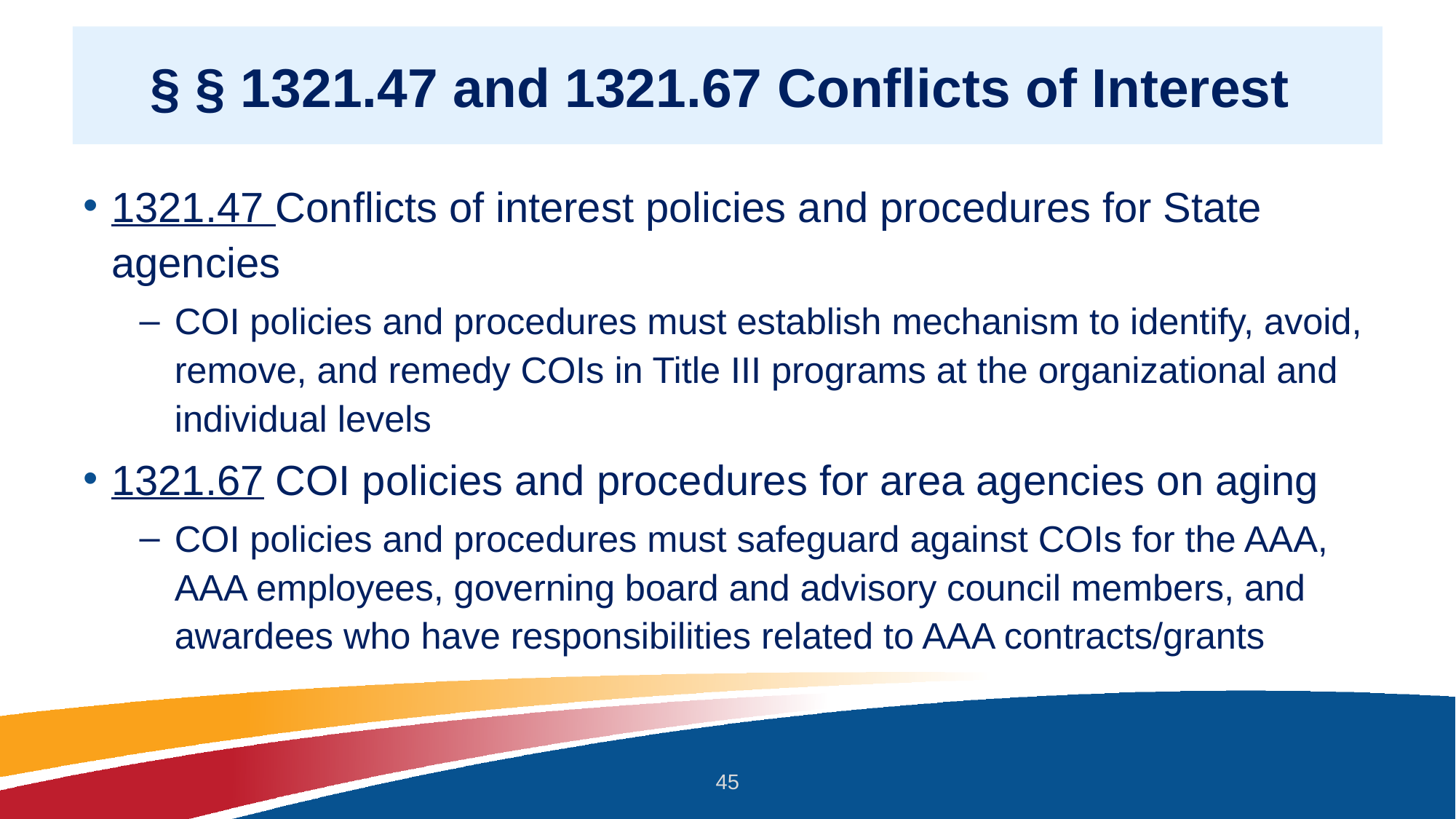

# § § 1321.47 and 1321.67 Conflicts of Interest
1321.47 Conflicts of interest policies and procedures for State agencies
COI policies and procedures must establish mechanism to identify, avoid, remove, and remedy COIs in Title III programs at the organizational and individual levels
1321.67 COI policies and procedures for area agencies on aging
COI policies and procedures must safeguard against COIs for the AAA, AAA employees, governing board and advisory council members, and awardees who have responsibilities related to AAA contracts/grants

45